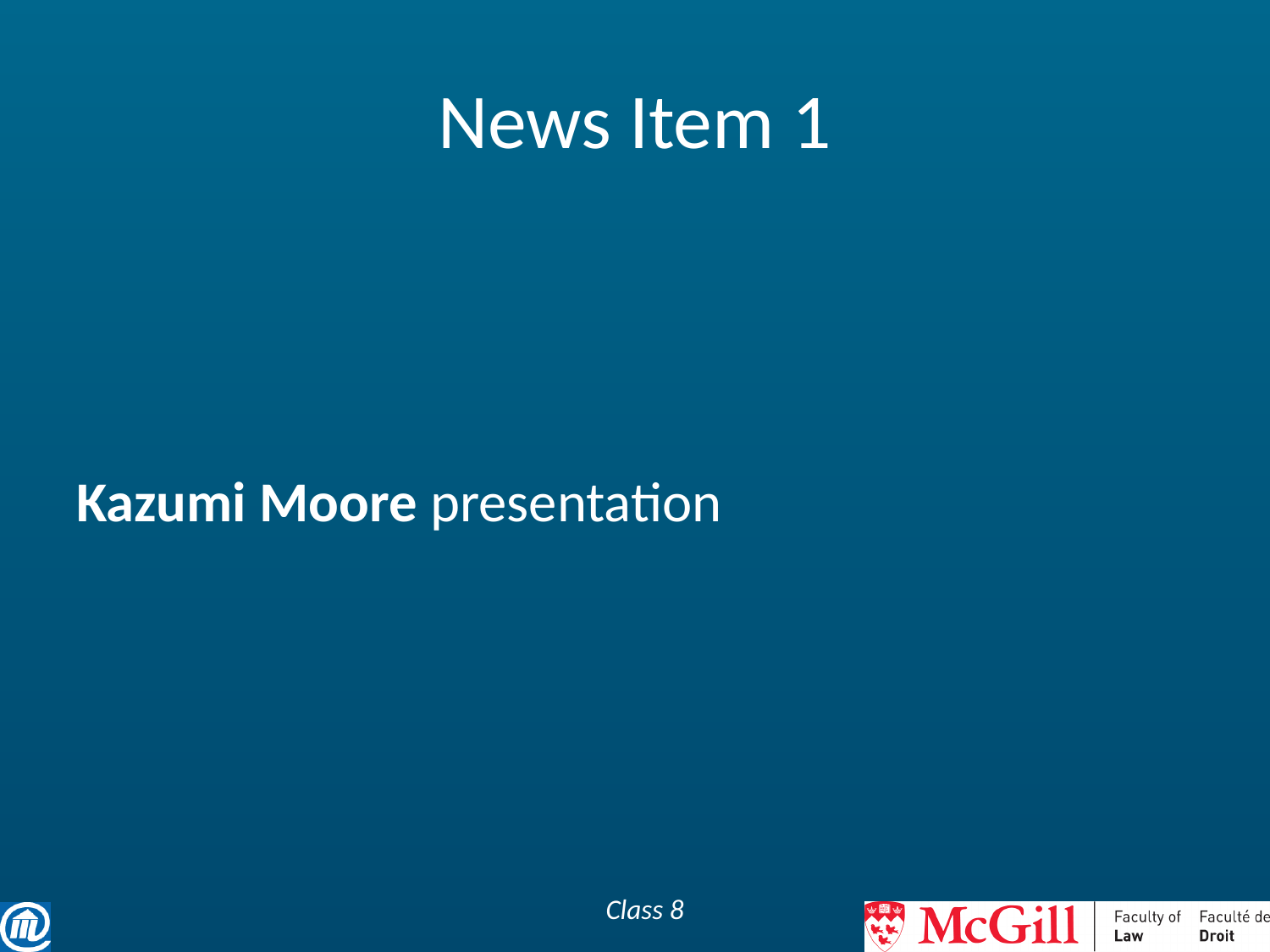

# News Item 1

Kazumi Moore presentation
Class 8